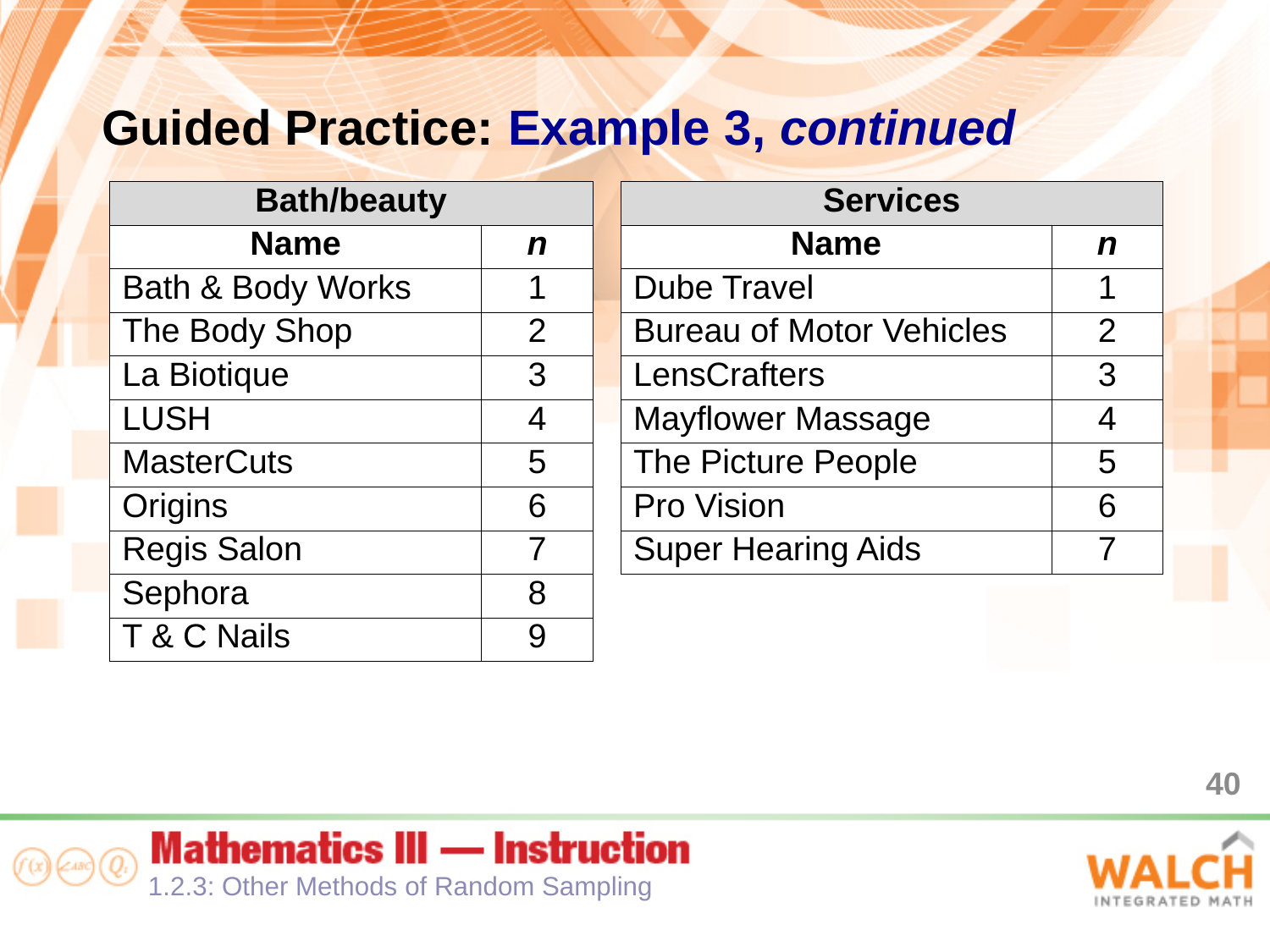

Guided Practice: Example 3, continued

| Bath/beauty |  |
| --- | --- |
| Name | n |
| Bath & Body Works | 1 |
| The Body Shop | 2 |
| La Biotique | 3 |
| LUSH | 4 |
| MasterCuts | 5 |
| Origins | 6 |
| Regis Salon | 7 |
| Sephora | 8 |
| T & C Nails | 9 |
| Services |  |
| --- | --- |
| Name | n |
| Dube Travel | 1 |
| Bureau of Motor Vehicles | 2 |
| LensCrafters | 3 |
| Mayflower Massage | 4 |
| The Picture People | 5 |
| Pro Vision | 6 |
| Super Hearing Aids | 7 |
40
1.2.3: Other Methods of Random Sampling